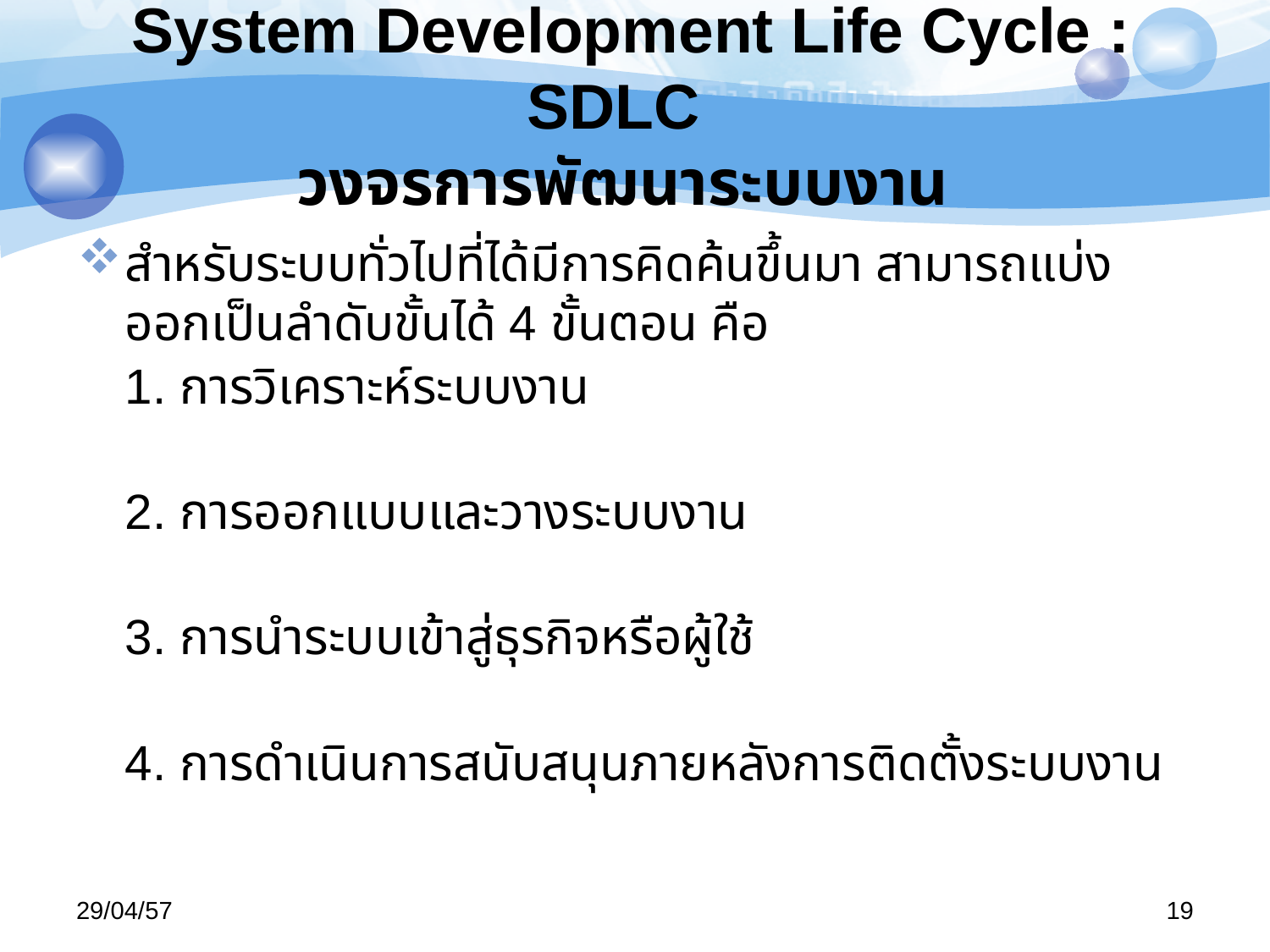

# System Development Life Cycle : SDLC วงจรการพัฒนาระบบงาน
สำหรับระบบทั่วไปที่ได้มีการคิดค้นขึ้นมา สามารถแบ่งออกเป็นลำดับขั้นได้ 4 ขั้นตอน คือ
	1. การวิเคราะห์ระบบงาน

	2. การออกแบบและวางระบบงาน

	3. การนำระบบเข้าสู่ธุรกิจหรือผู้ใช้

	4. การดำเนินการสนับสนุนภายหลังการติดตั้งระบบงาน

29/04/57
19